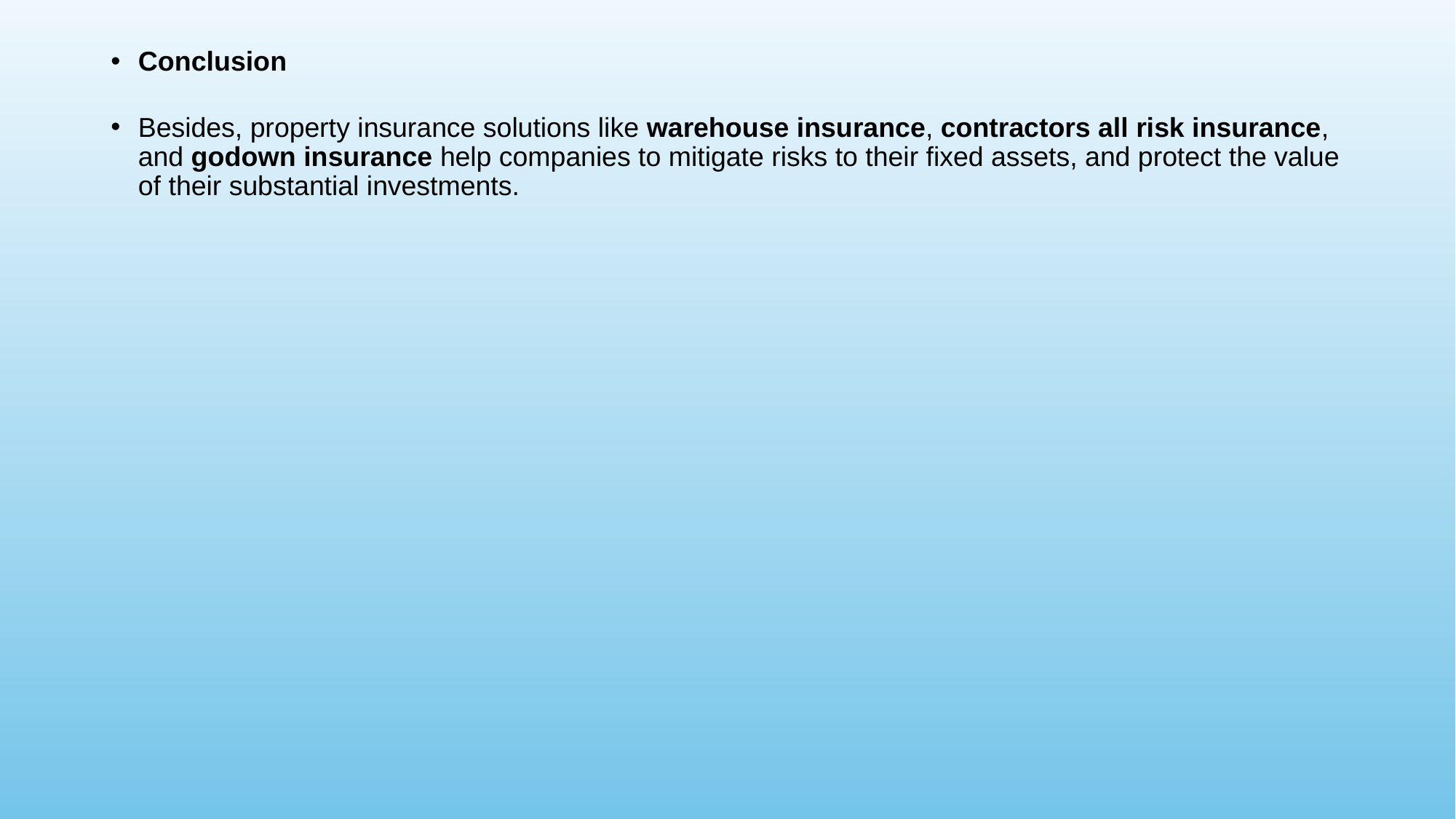

Conclusion
Besides, property insurance solutions like warehouse insurance, contractors all risk insurance, and godown insurance help companies to mitigate risks to their fixed assets, and protect the value of their substantial investments.